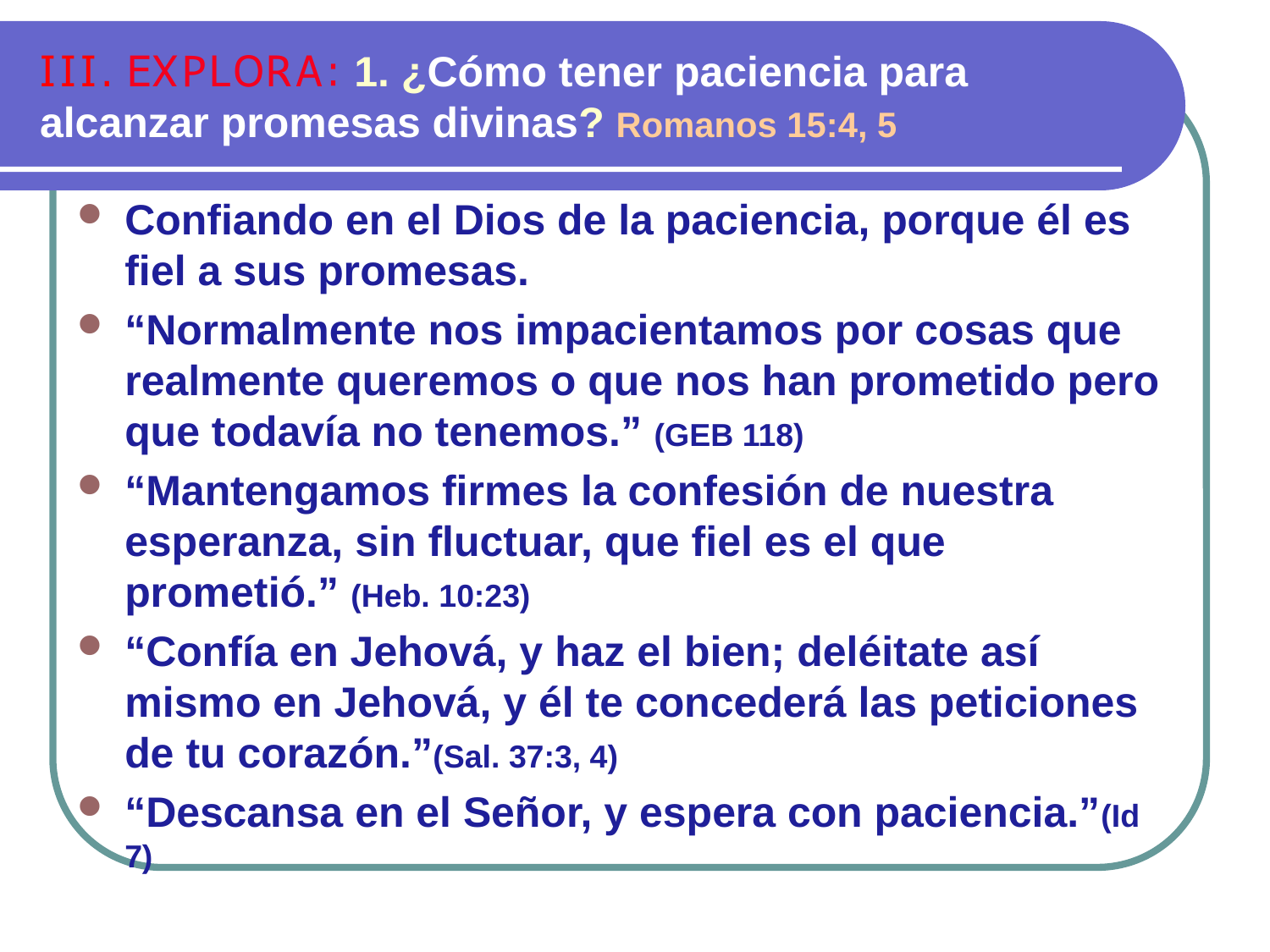

# III. EXPLORA: 1. ¿Cómo tener paciencia para alcanzar promesas divinas? Romanos 15:4, 5
Confiando en el Dios de la paciencia, porque él es fiel a sus promesas.
“Normalmente nos impacientamos por cosas que realmente queremos o que nos han prometido pero que todavía no tenemos.” (GEB 118)
“Mantengamos firmes la confesión de nuestra esperanza, sin fluctuar, que fiel es el que prometió.” (Heb. 10:23)
“Confía en Jehová, y haz el bien; deléitate así mismo en Jehová, y él te concederá las peticiones de tu corazón.”(Sal. 37:3, 4)
“Descansa en el Señor, y espera con paciencia.”(Id 7)